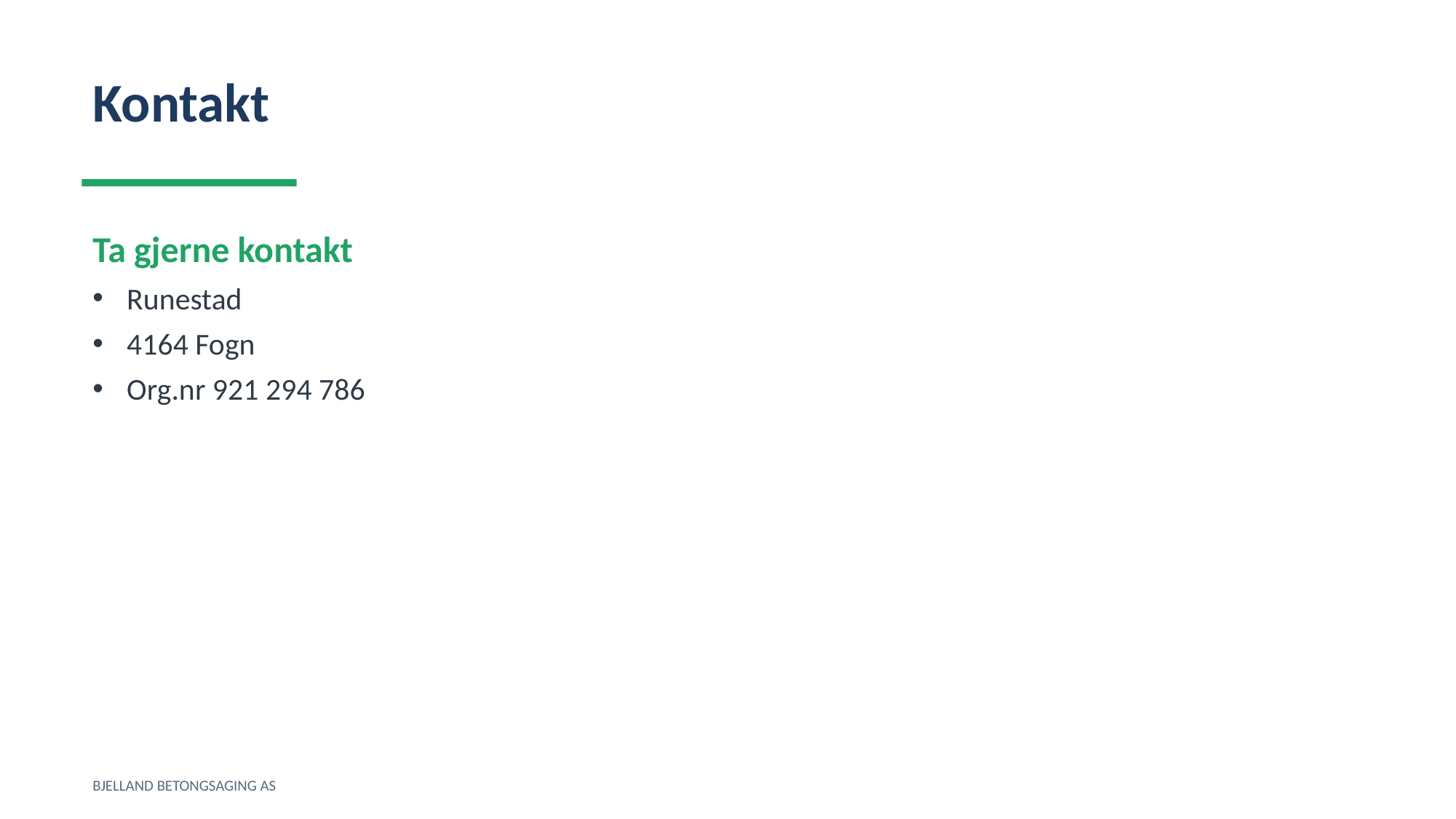

Kontakt

Ta gjerne kontakt
Runestad
4164 Fogn
Org.nr 921 294 786
BJELLAND BETONGSAGING AS